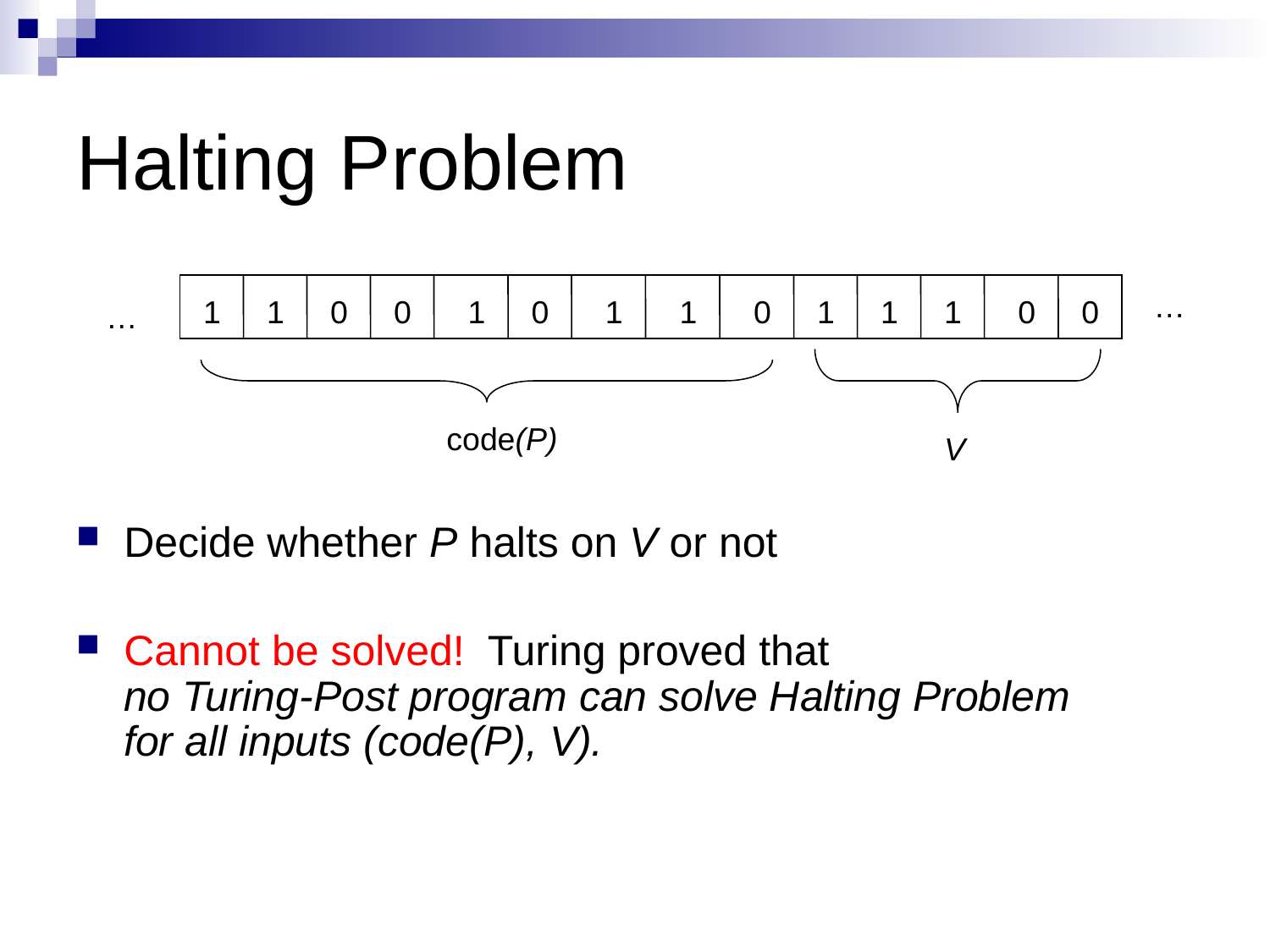

# Halting Problem

Decide whether P halts on V or not

Cannot be solved!  Turing proved that
no Turing-Post program can solve Halting Problem
for all inputs (code(P), V).

…
1
1
0
0
1
0
1
1
0
1
1
1
0
0
…
code(P)
V